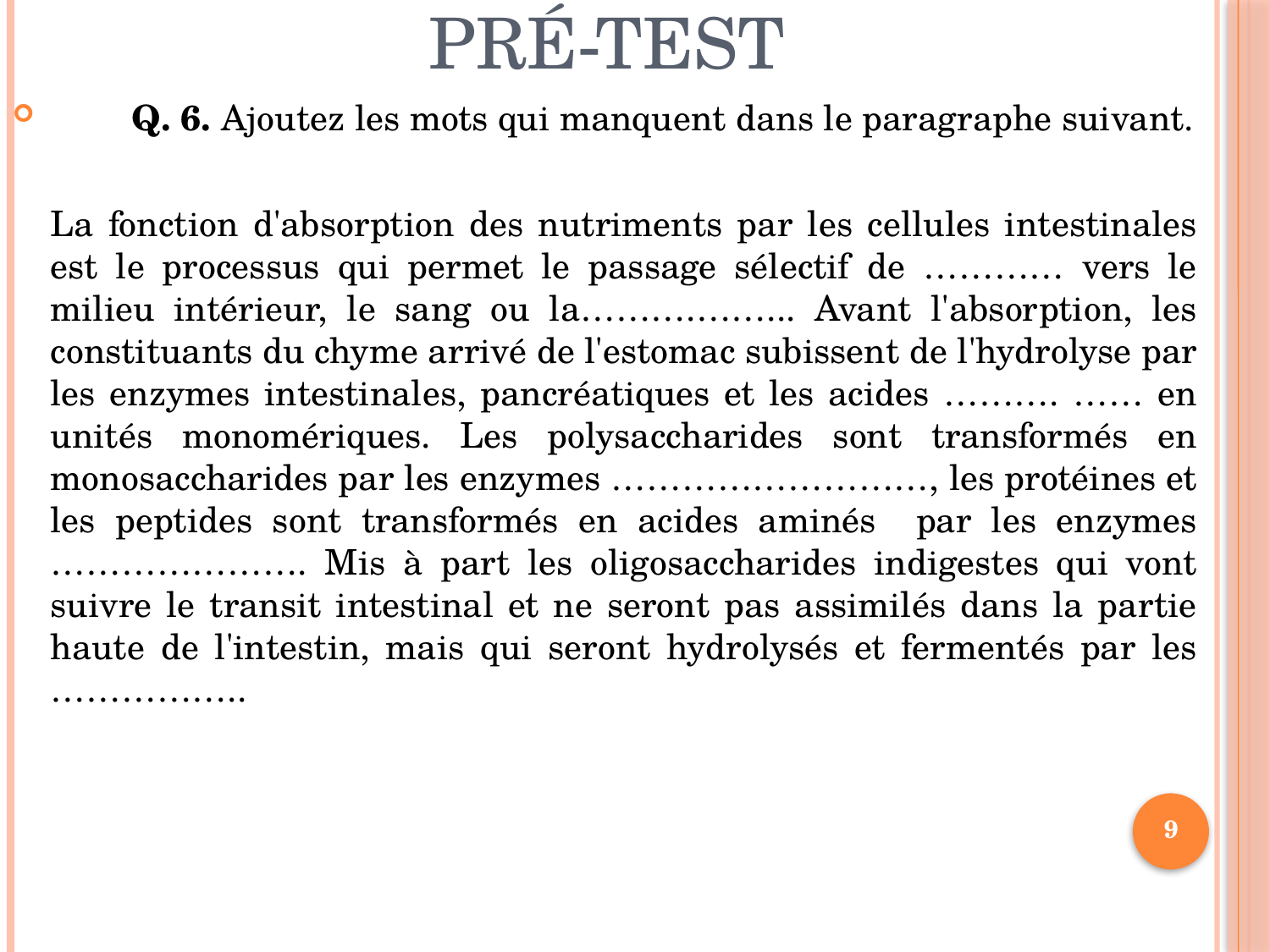

# Pré-test
        Q. 6. Ajoutez les mots qui manquent dans le paragraphe suivant.

	La fonction d'absorption des nutriments par les cellules intestinales est le processus qui permet le passage sélectif de ………… vers le milieu intérieur, le sang ou la……….……... Avant l'absorption, les constituants du chyme arrivé de l'estomac subissent de l'hydrolyse par les enzymes intestinales, pancréatiques et les acides ………. …… en unités monomériques. Les polysaccharides sont transformés en monosaccharides par les enzymes ………………………, les protéines et les peptides sont transformés en acides aminés  par les enzymes …………………. Mis à part les oligosaccharides indigestes qui vont suivre le transit intestinal et ne seront pas assimilés dans la partie haute de l'intestin, mais qui seront hydrolysés et fermentés par les ……………..

9